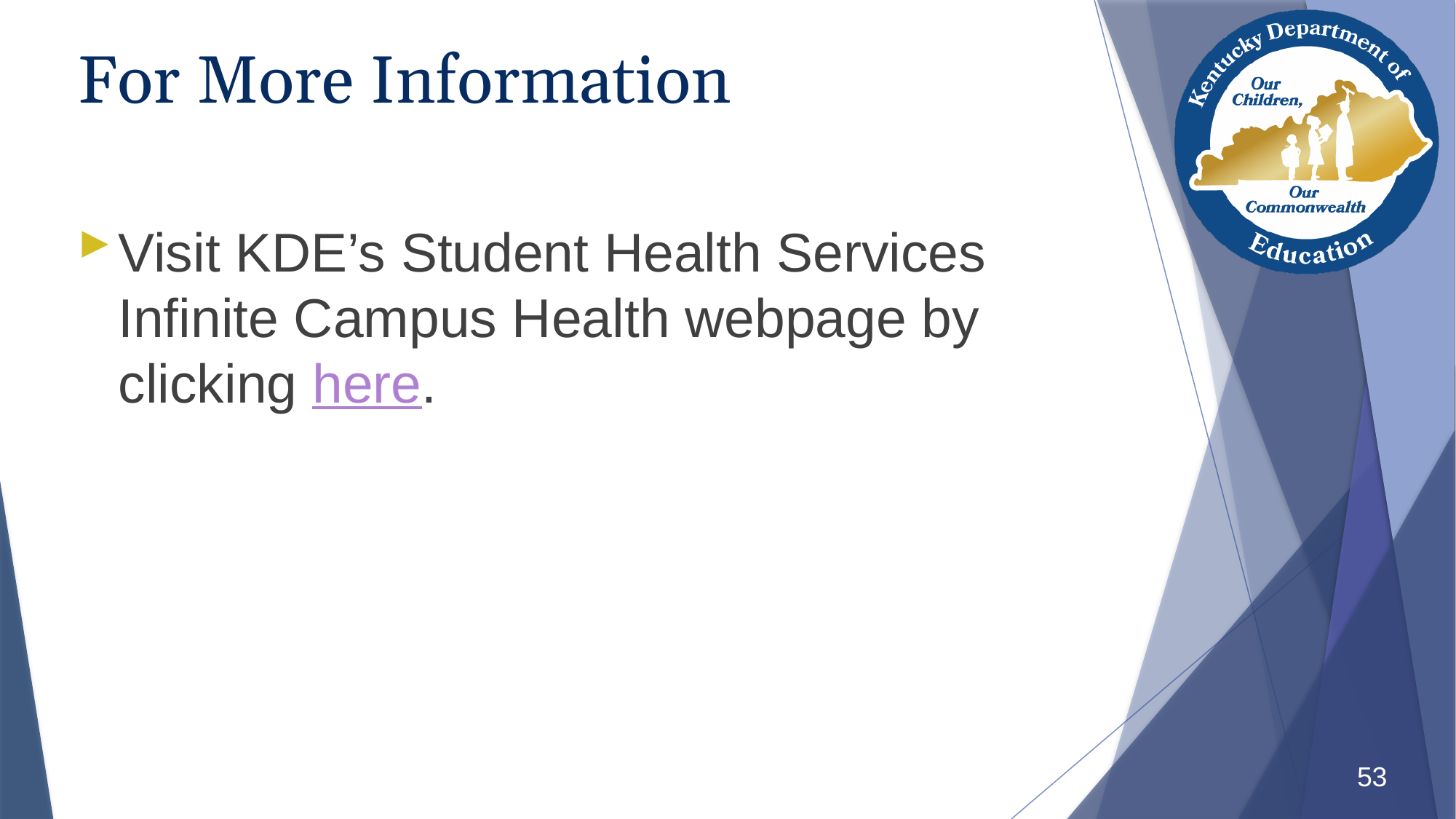

# For More Information
Visit KDE’s Student Health Services  Infinite Campus Health webpage by clicking here.
53